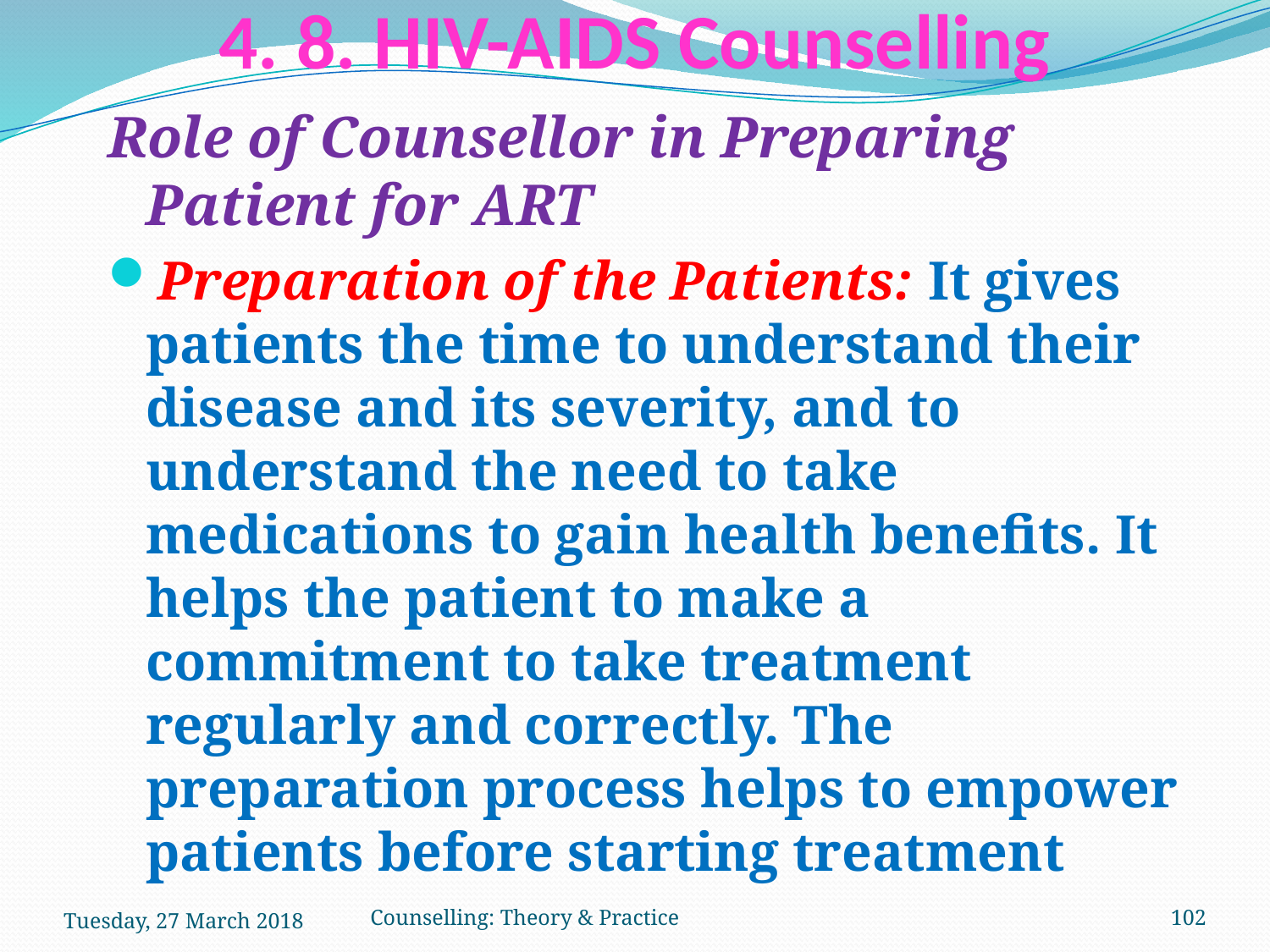

# 4. 8. HIV-AIDS Counselling
Role of Counsellor in Preparing Patient for ART
Preparation of the Patients: It gives patients the time to understand their disease and its severity, and to understand the need to take medications to gain health benefits. It helps the patient to make a commitment to take treatment regularly and correctly. The preparation process helps to empower patients before starting treatment
Tuesday, 27 March 2018
Counselling: Theory & Practice
102